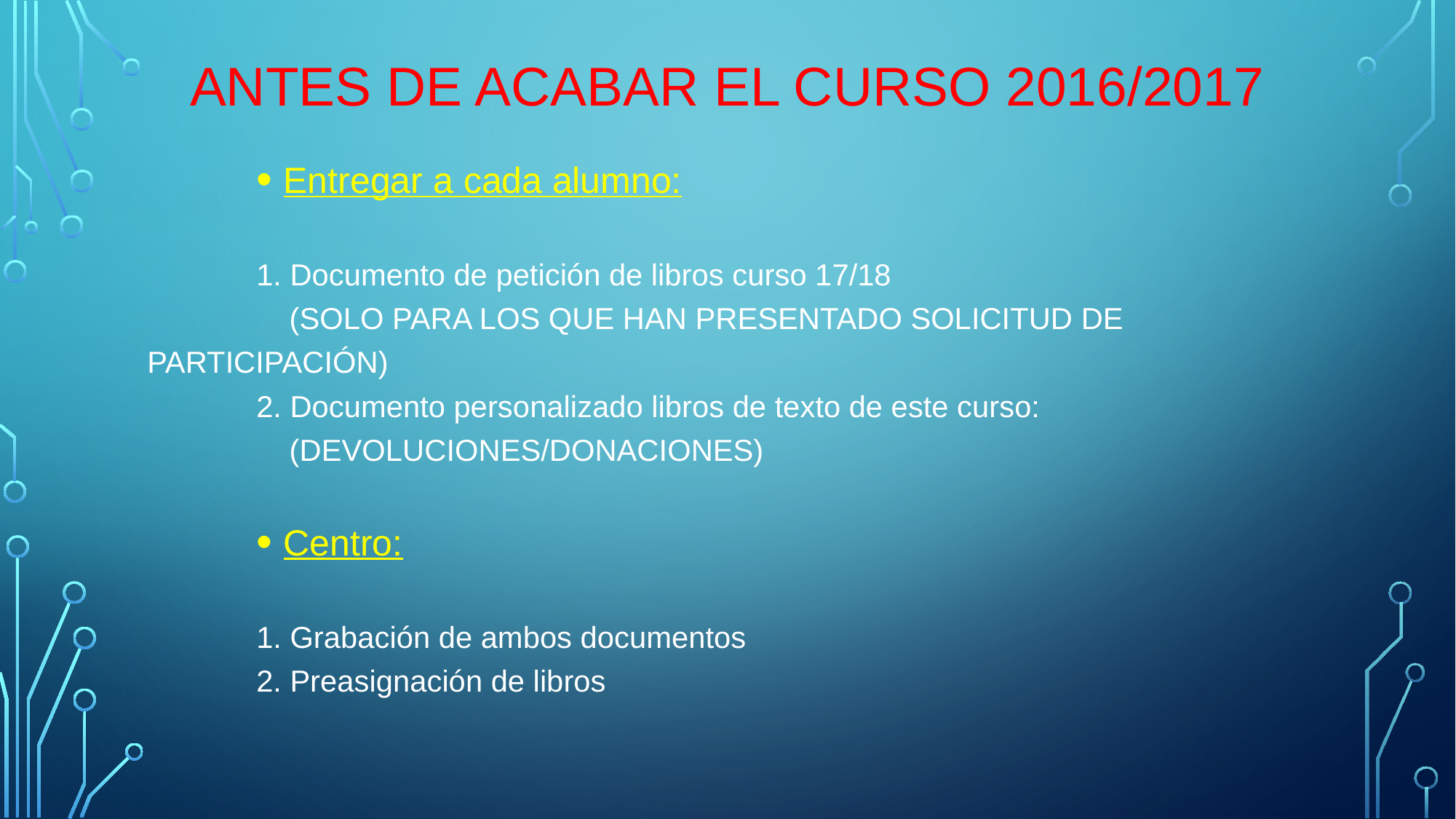

# ANTES DE ACABAR EL CURSO 2016/2017
Entregar a cada alumno:

	1. Documento de petición de libros curso 17/18
                 (SOLO PARA LOS QUE HAN PRESENTADO SOLICITUD DE PARTICIPACIÓN)
	2. Documento personalizado libros de texto de este curso:
                 (DEVOLUCIONES/DONACIONES)

Centro:

	1. Grabación de ambos documentos
	2. Preasignación de libros